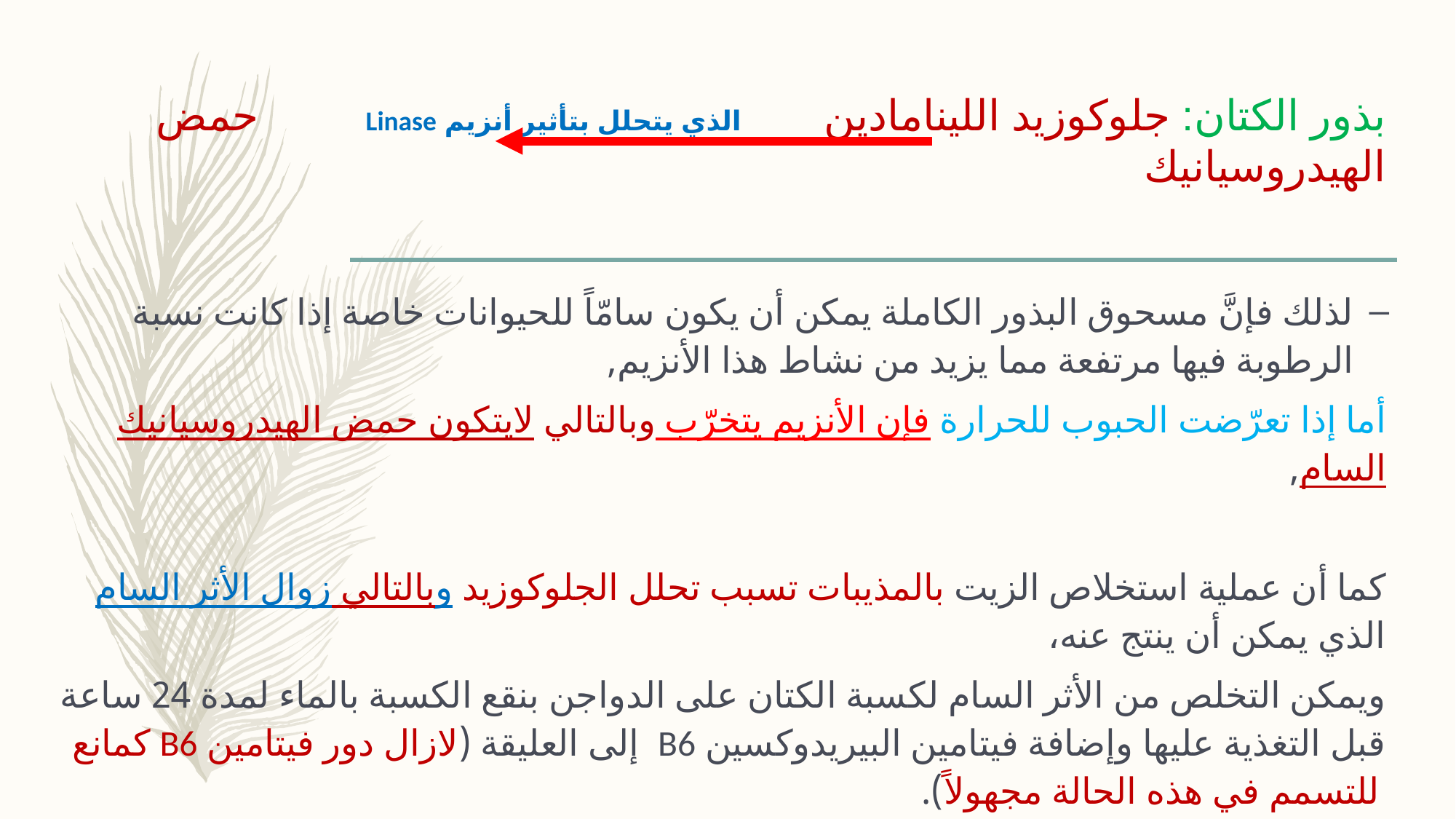

# بذور الكتان: جلوكوزيد اللينامادين       الذي يتحلل بتأثير أنزيم Linase              حمض الهيدروسيانيك
لذلك فإنَّ مسحوق البذور الكاملة يمكن أن يكون سامّاً للحيوانات خاصة إذا كانت نسبة الرطوبة فيها مرتفعة مما يزيد من نشاط هذا الأنزيم,
أما إذا تعرّضت الحبوب للحرارة فإن الأنزيم يتخرّب وبالتالي لايتكون حمض الهيدروسيانيك السام,

كما أن عملية استخلاص الزيت بالمذيبات تسبب تحلل الجلوكوزيد وبالتالي زوال الأثر السام الذي يمكن أن ينتج عنه،
ويمكن التخلص من الأثر السام لكسبة الكتان على الدواجن بنقع الكسبة بالماء لمدة 24 ساعة قبل التغذية عليها وإضافة فيتامين البيريدوكسين B6  إلى العليقة (لازال دور فيتامين B6 كمانع للتسمم في هذه الحالة مجهولاً).